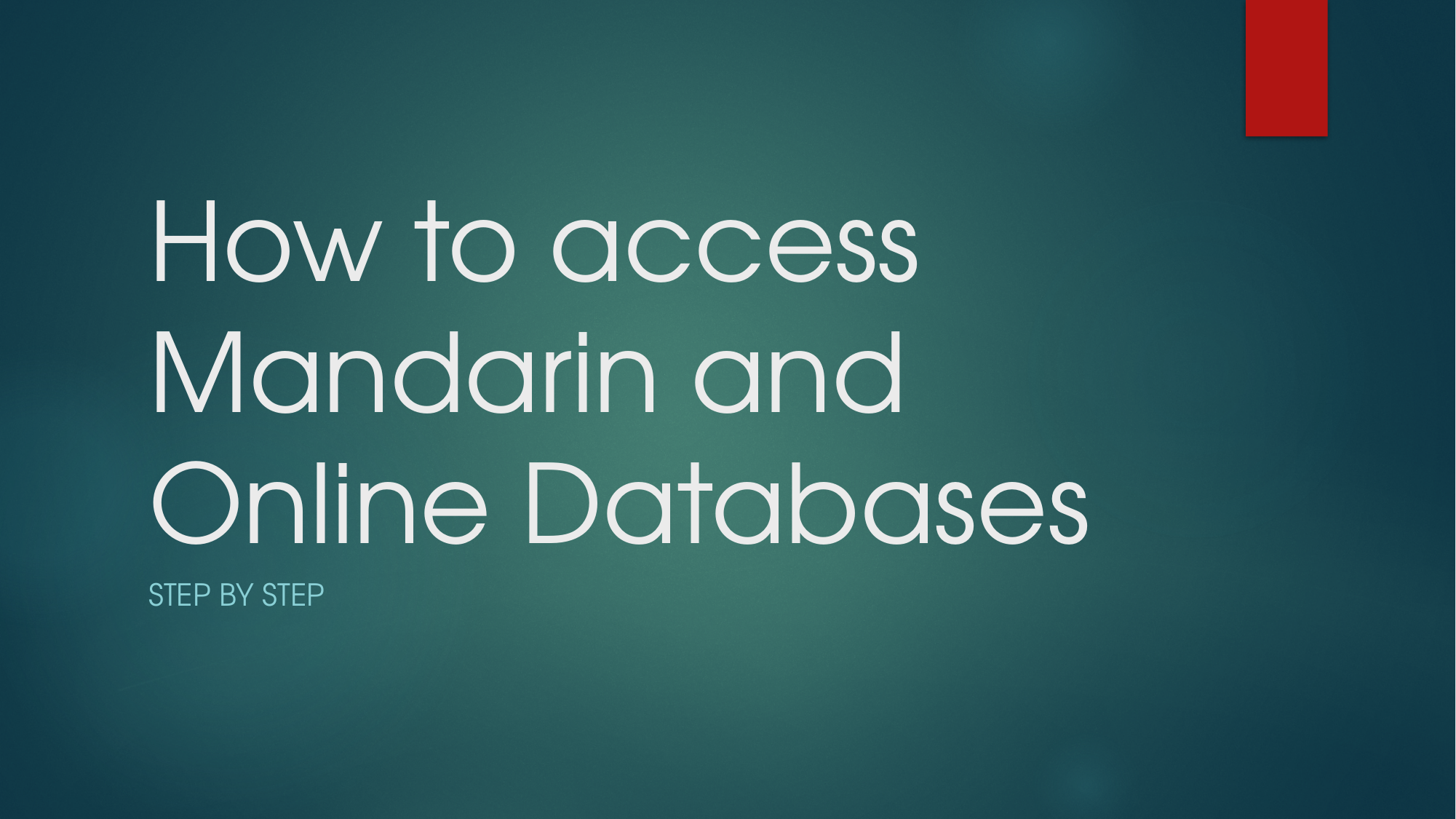

# How to access Mandarin and  Online Databases
Step by step